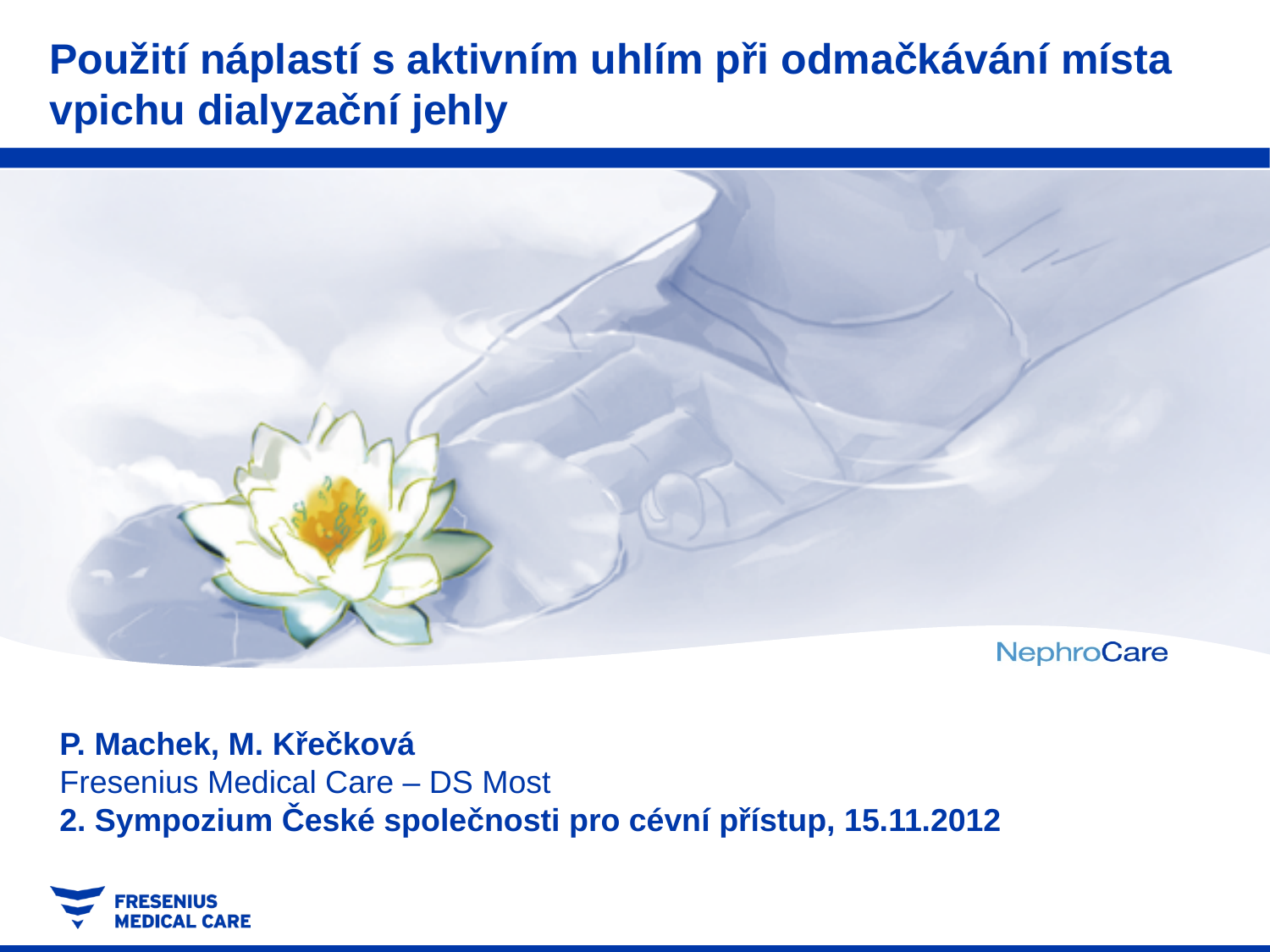

# Použití náplastí s aktivním uhlím při odmačkávání místa vpichu dialyzační jehly
P. Machek, M. Křečková
Fresenius Medical Care – DS Most
2. Sympozium České společnosti pro cévní přístup, 15.11.2012